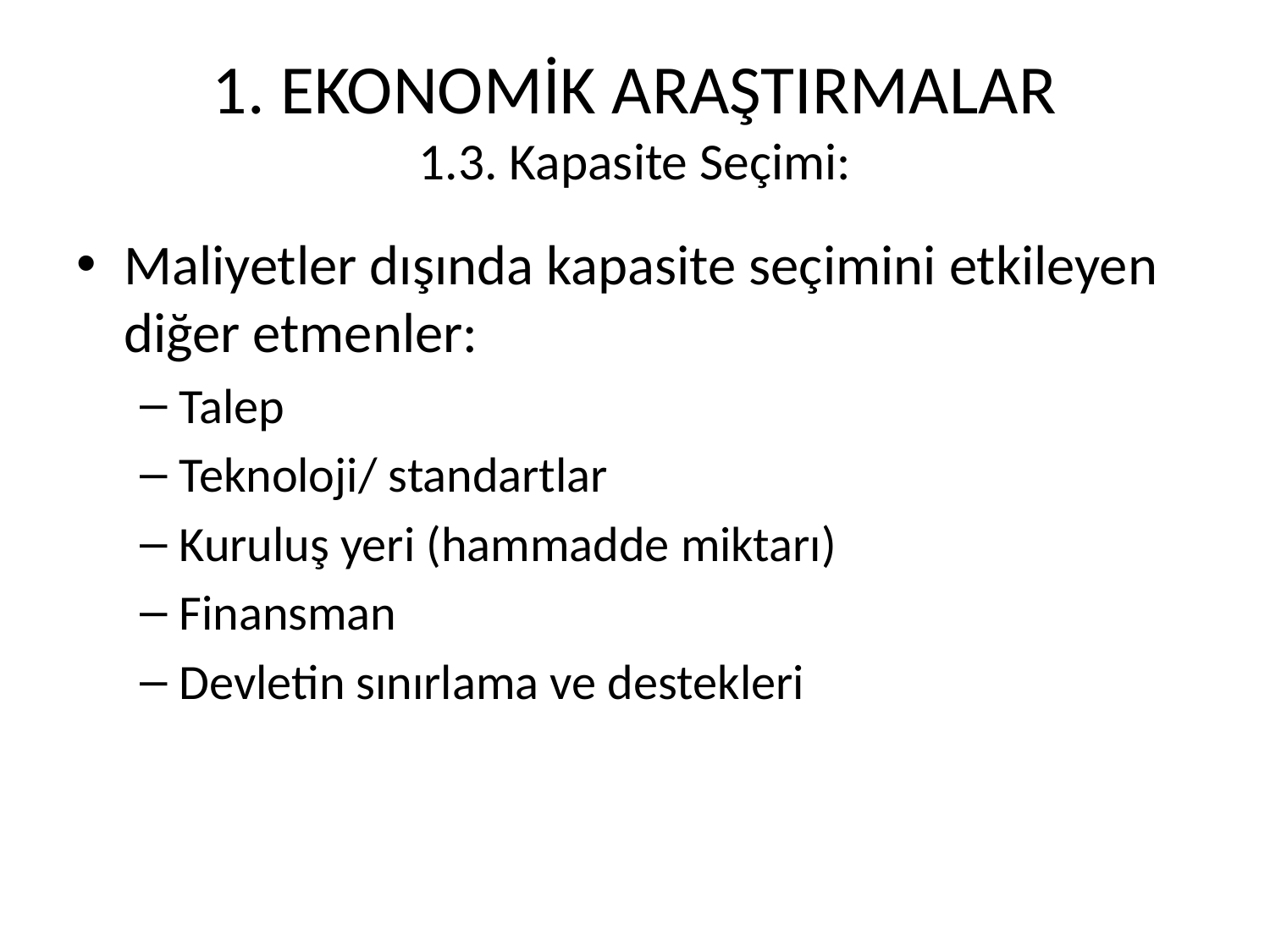

# 1. EKONOMİK ARAŞTIRMALAR 1.3. Kapasite Seçimi:
Maliyetler dışında kapasite seçimini etkileyen diğer etmenler:
Talep
Teknoloji/ standartlar
Kuruluş yeri (hammadde miktarı)
Finansman
Devletin sınırlama ve destekleri